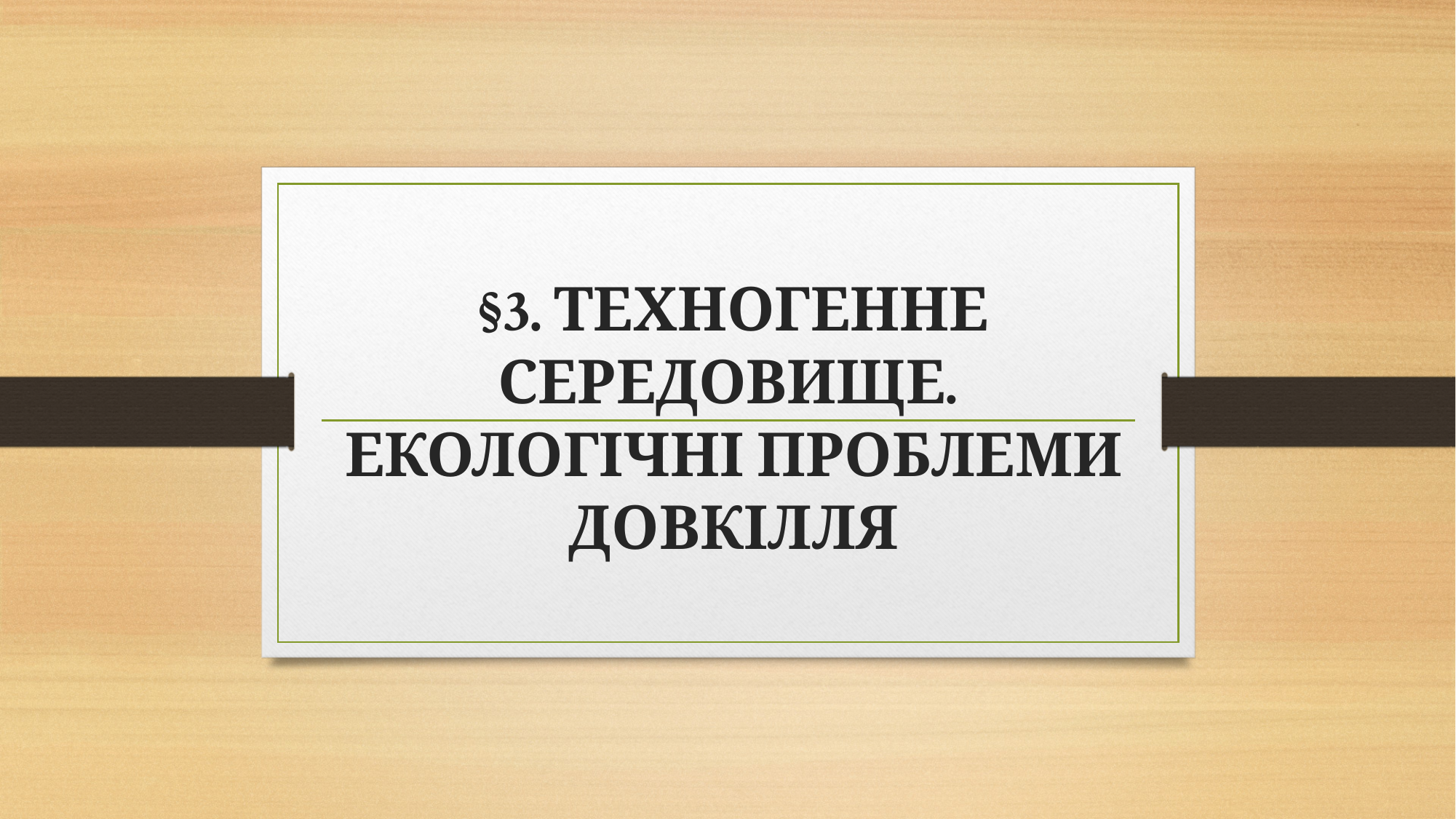

# §3. ТЕХНОГЕННЕ СЕРЕДОВИЩЕ.  ЕКОЛОГІЧНІ ПРОБЛЕМИ ДОВКІЛЛЯ